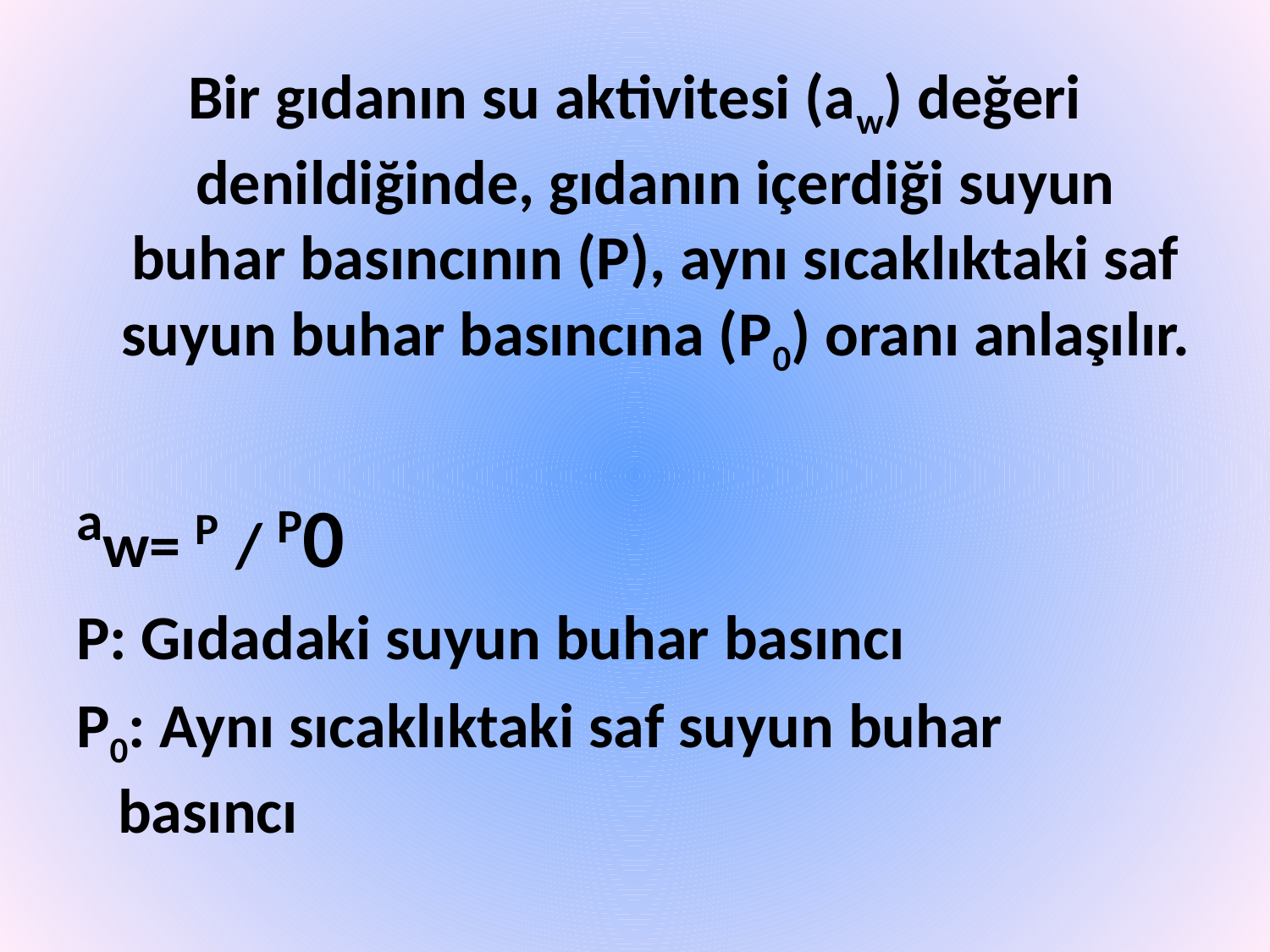

Bir gıdanın su aktivitesi (aw) değeri denildiğinde, gıdanın içerdiği suyun buhar basıncının (P), aynı sıcaklıktaki saf suyun buhar basıncına (P0) oranı anlaşılır.

aw= P / P0
P: Gıdadaki suyun buhar basıncı
P0: Aynı sıcaklıktaki saf suyun buhar basıncı